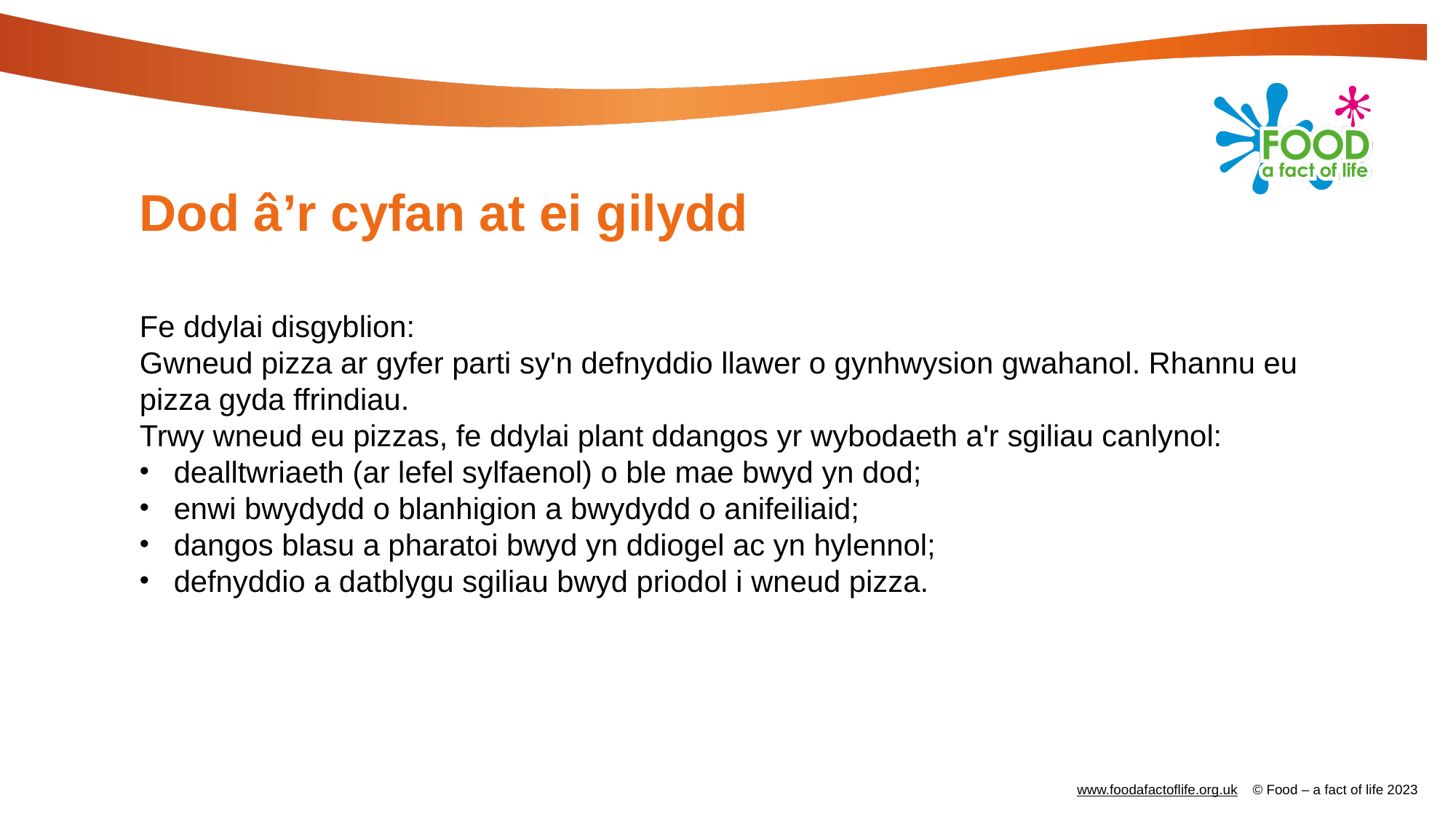

# Dod â’r cyfan at ei gilydd
Fe ddylai disgyblion:
Gwneud pizza ar gyfer parti sy'n defnyddio llawer o gynhwysion gwahanol. Rhannu eu pizza gyda ffrindiau.
Trwy wneud eu pizzas, fe ddylai plant ddangos yr wybodaeth a'r sgiliau canlynol:
dealltwriaeth (ar lefel sylfaenol) o ble mae bwyd yn dod;
enwi bwydydd o blanhigion a bwydydd o anifeiliaid;
dangos blasu a pharatoi bwyd yn ddiogel ac yn hylennol;
defnyddio a datblygu sgiliau bwyd priodol i wneud pizza.